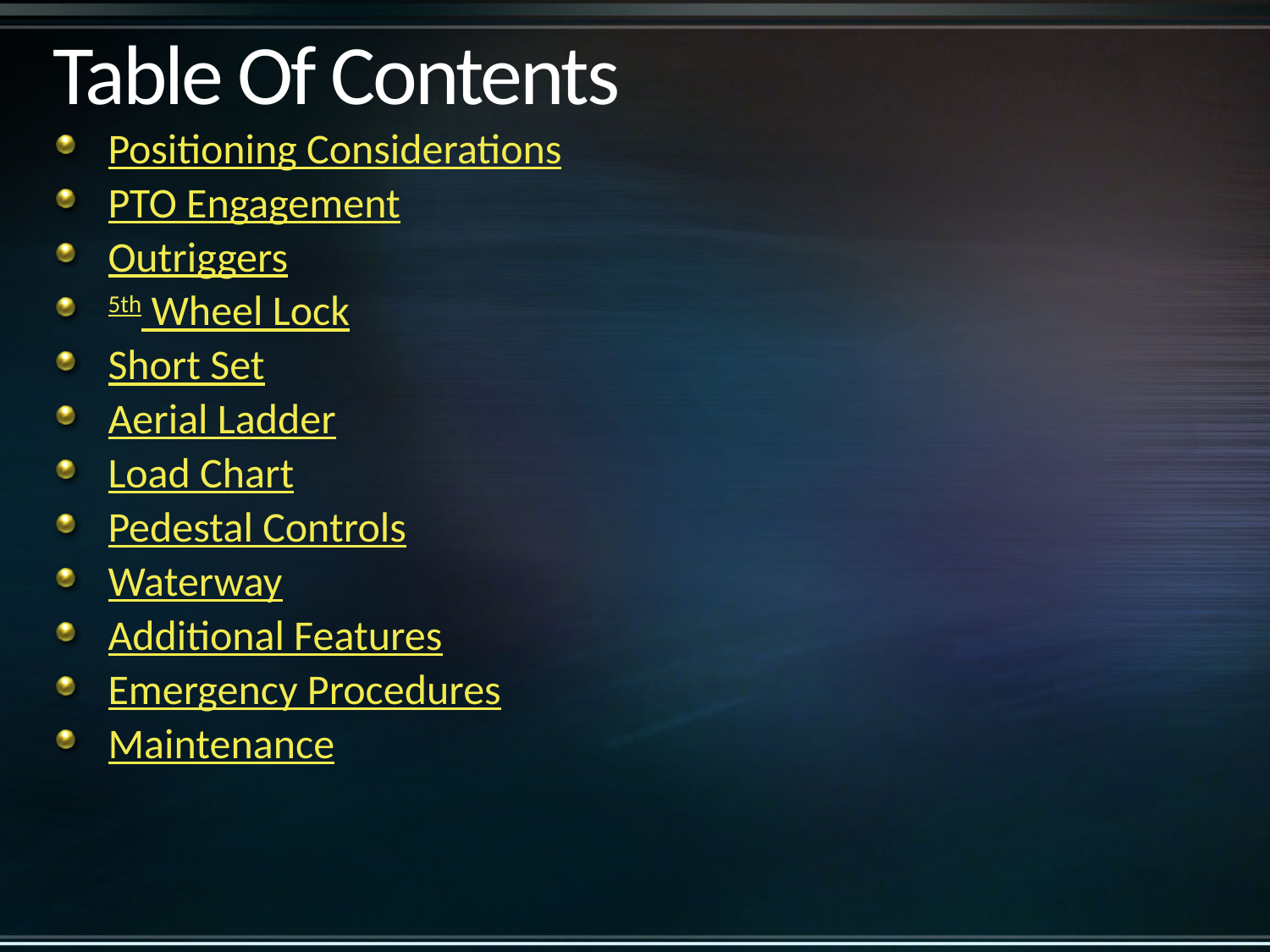

# Table Of Contents
Positioning Considerations
PTO Engagement
Outriggers
5th Wheel Lock
Short Set
Aerial Ladder
Load Chart
Pedestal Controls
Waterway
Additional Features
Emergency Procedures
Maintenance